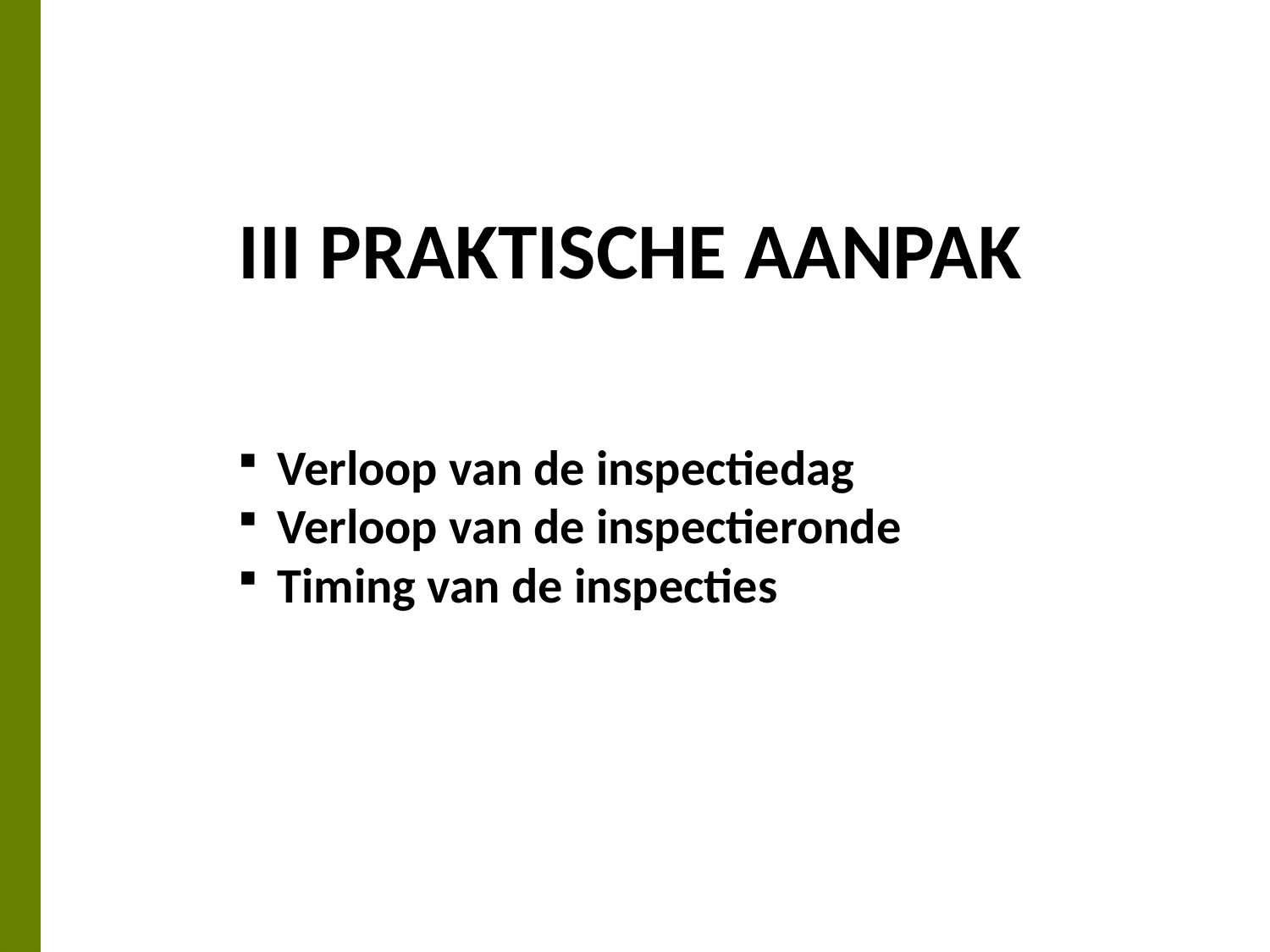

# III Praktische aanpak
Verloop van de inspectiedag
Verloop van de inspectieronde
Timing van de inspecties